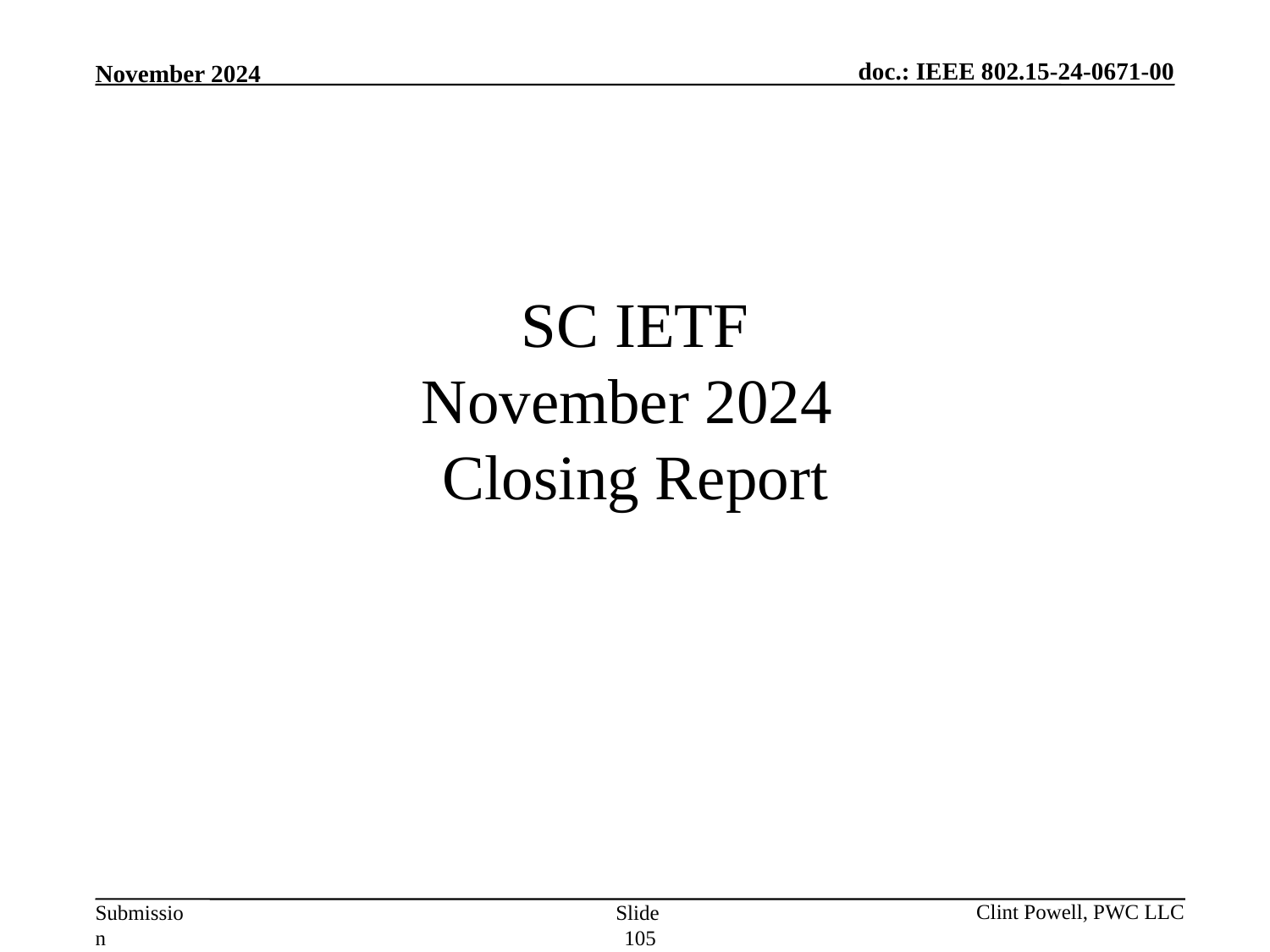

# SC IETF November 2024 Closing Report
Slide 105